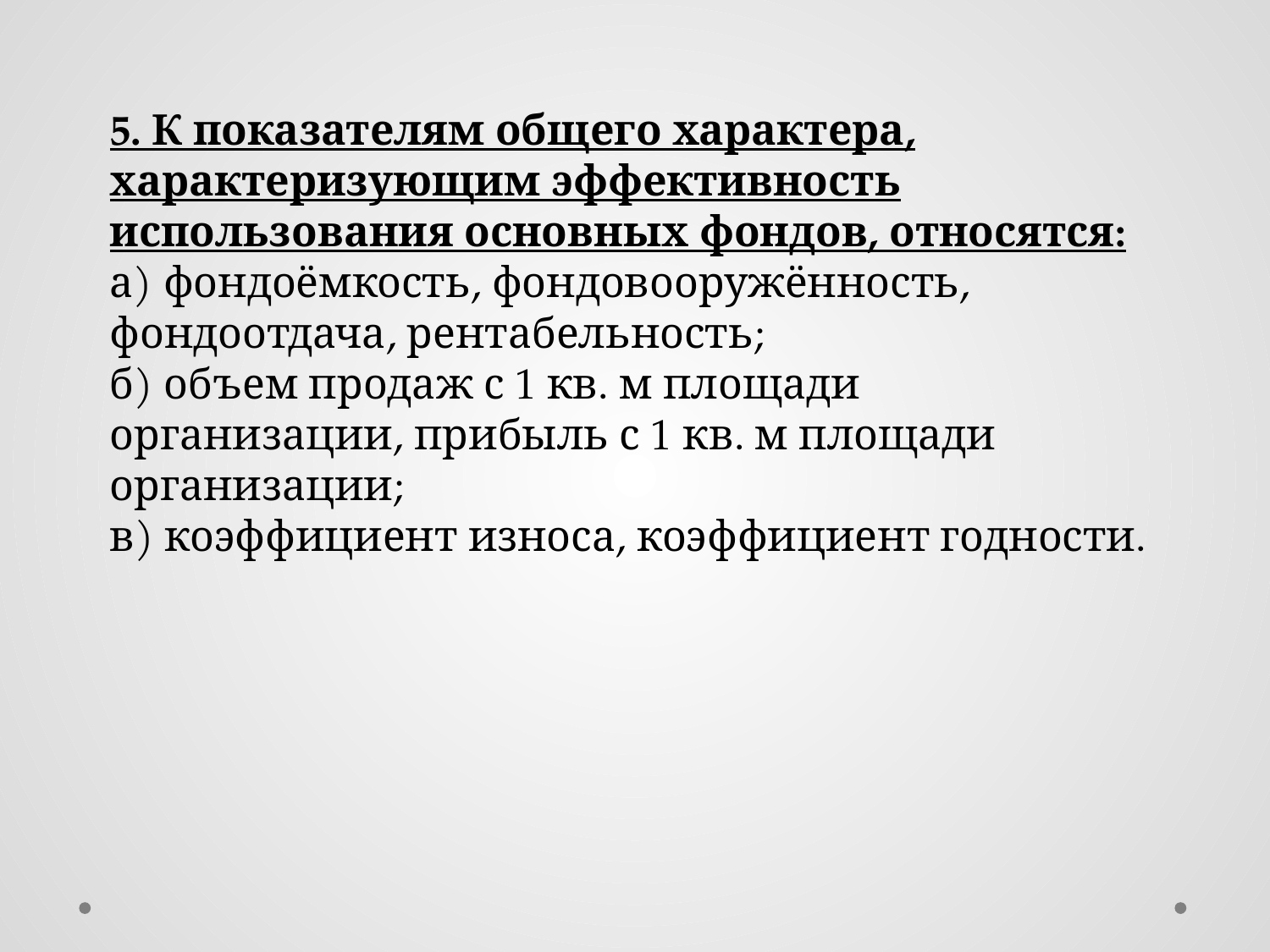

5. К показателям общего характера, характеризующим эффективность использования основных фондов, относятся:
а) фондоёмкость, фондовооружённость, фондоотдача, рентабельность;
б) объем продаж с 1 кв. м площади организации, прибыль с 1 кв. м площади организации;
в) коэффициент износа, коэффициент годности.